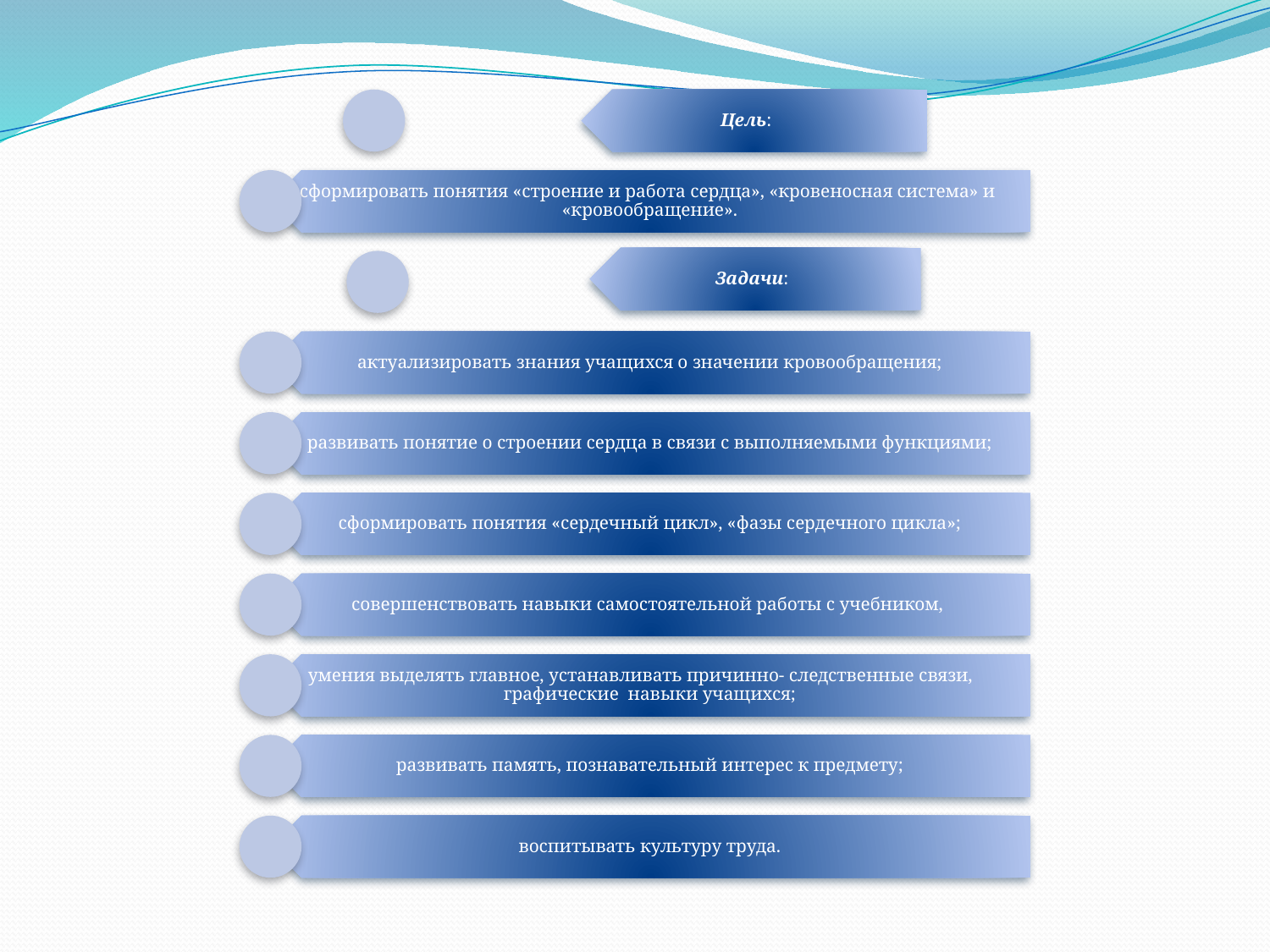

Цель:
сформировать понятия «строение и работа сердца», «кровеносная система» и  «кровообращение».
Задачи:
актуализировать знания учащихся о значении кровообращения;
развивать понятие о строении сердца в связи с выполняемыми функциями;
сформировать понятия «сердечный цикл», «фазы сердечного цикла»;
совершенствовать навыки самостоятельной работы с учебником,
умения выделять главное, устанавливать причинно- следственные связи,     графические  навыки учащихся;
развивать память, познавательный интерес к предмету;
воспитывать культуру труда.
#